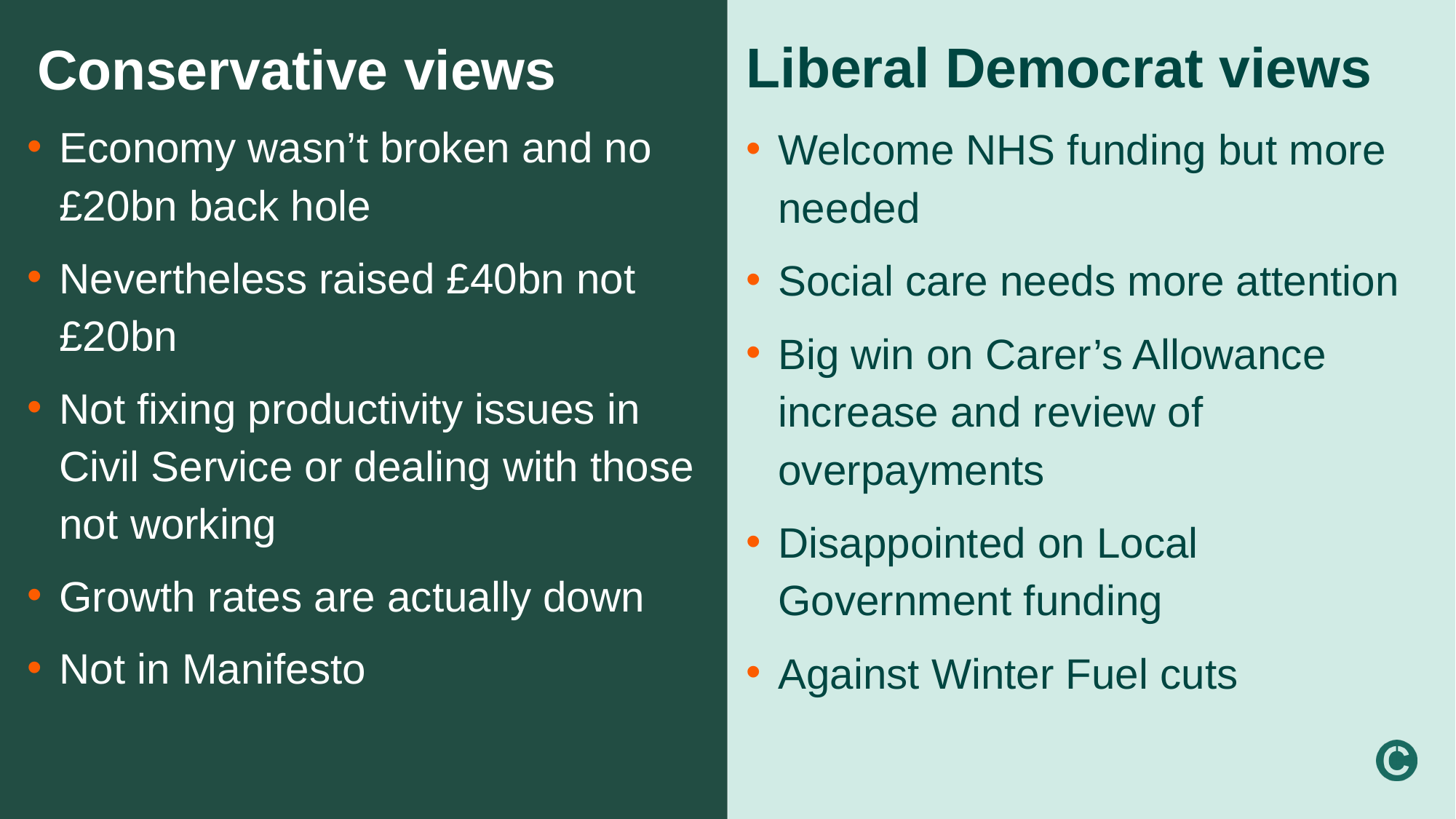

Liberal Democrat views
Conservative views
Economy wasn’t broken and no £20bn back hole
Nevertheless raised £40bn not £20bn
Not fixing productivity issues in Civil Service or dealing with those not working
Growth rates are actually down
Not in Manifesto

Welcome NHS funding but more needed
Social care needs more attention
Big win on Carer’s Allowance increase and review of overpayments
Disappointed on Local Government funding
Against Winter Fuel cuts